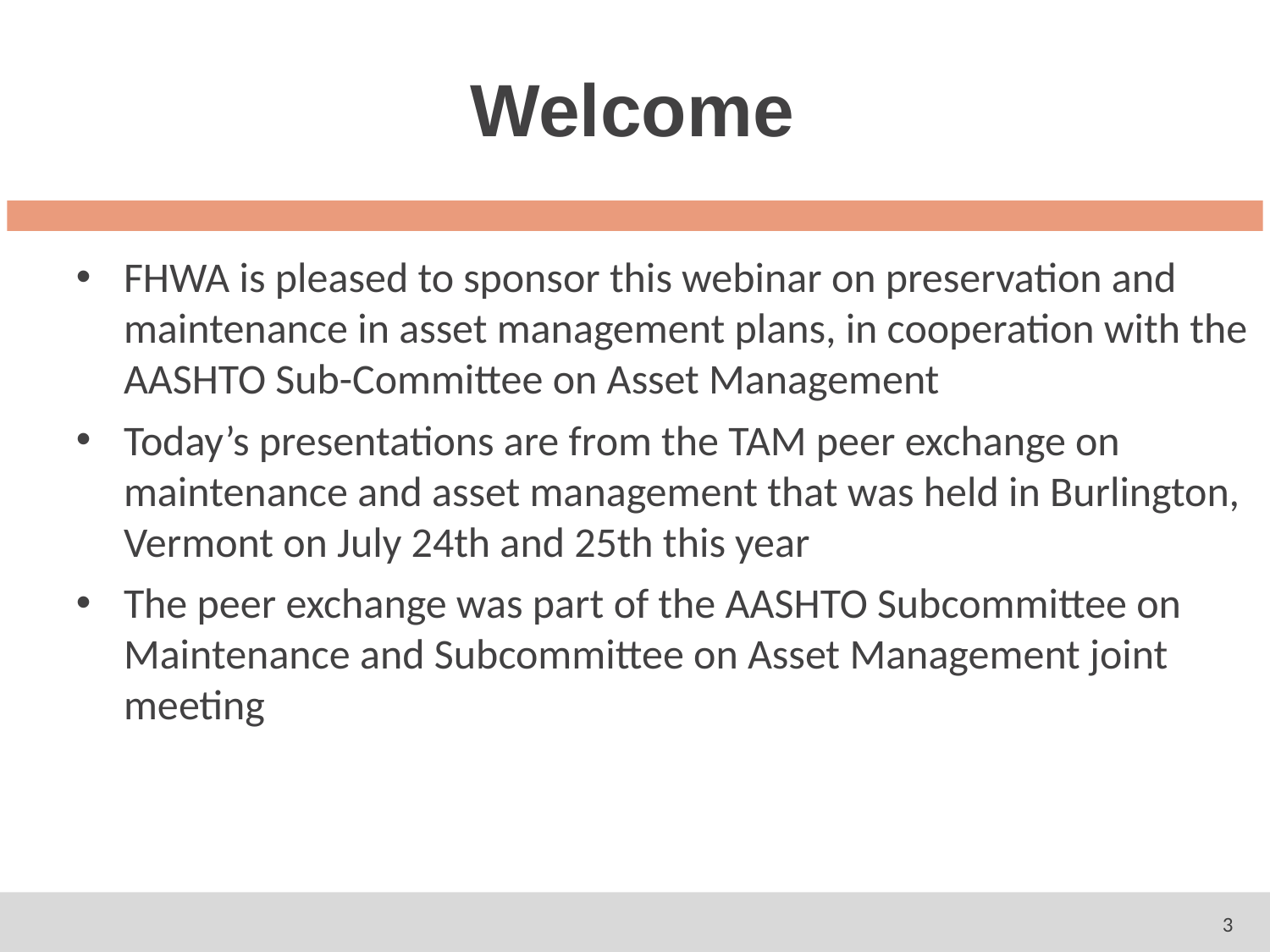

# Welcome

FHWA is pleased to sponsor this webinar on preservation and maintenance in asset management plans, in cooperation with the AASHTO Sub-Committee on Asset Management
Today’s presentations are from the TAM peer exchange on maintenance and asset management that was held in Burlington, Vermont on July 24th and 25th this year
The peer exchange was part of the AASHTO Subcommittee on Maintenance and Subcommittee on Asset Management joint meeting

3